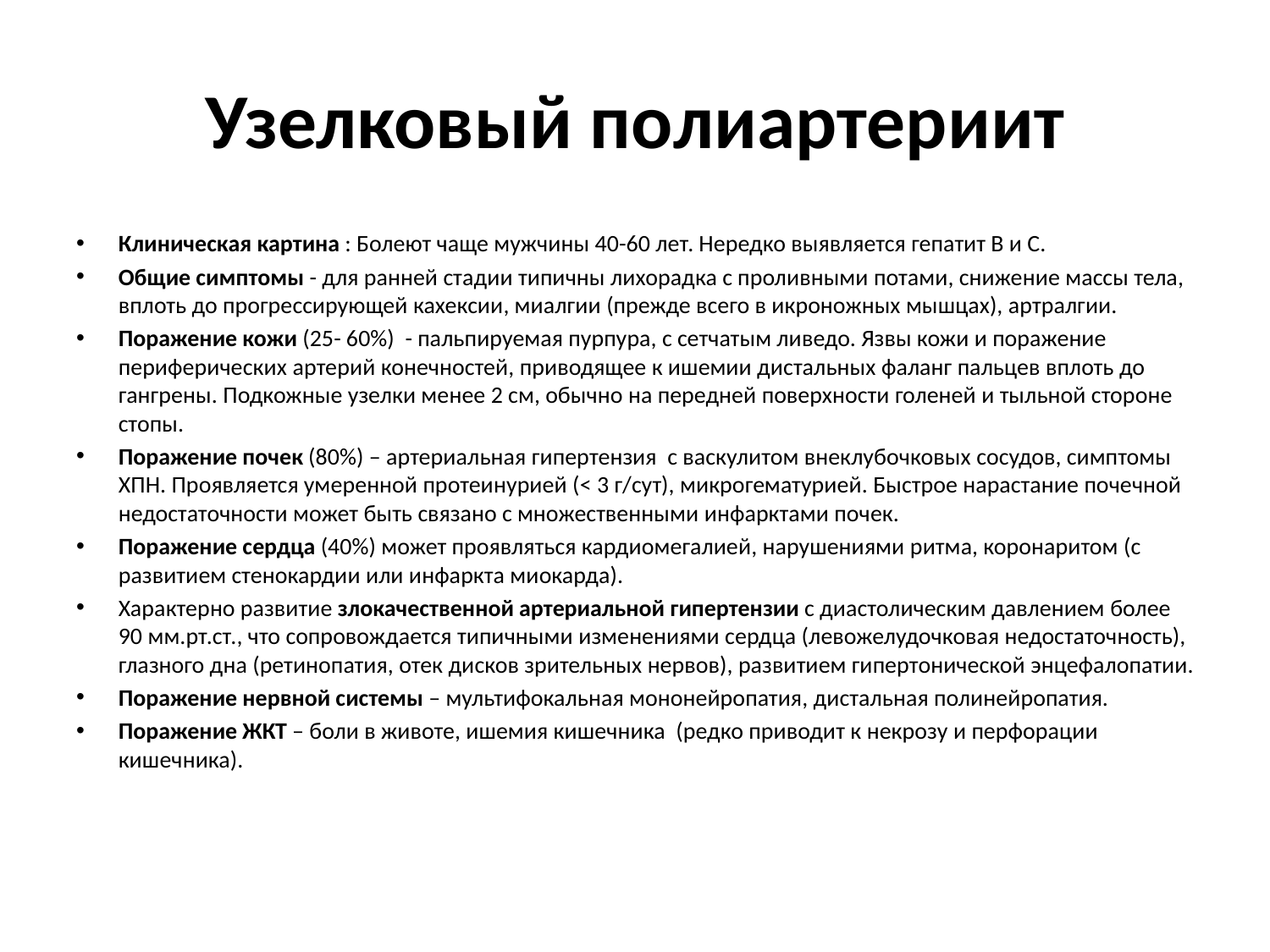

# Узелковый полиартериит
Клиническая картина : Болеют чаще мужчины 40-60 лет. Нередко выявляется гепатит В и С.
Общие симптомы - для ранней стадии типичны лихорадка с проливными потами, снижение массы тела, вплоть до прогрессирующей кахексии, миалгии (прежде всего в икроножных мышцах), артралгии.
Поражение кожи (25- 60%)  - пальпируемая пурпура, с сетчатым ливедо. Язвы кожи и поражение периферических артерий конечностей, приводящее к ишемии дистальных фаланг пальцев вплоть до гангрены. Подкожные узелки менее 2 см, обычно на передней поверхности голеней и тыльной стороне стопы.
Поражение почек (80%) – артериальная гипертензия  с васкулитом внеклубочковых сосудов, симптомы ХПН. Проявляется умеренной протеинурией (< 3 г/сут), микрогематурией. Быстрое нарастание почечной недостаточности может быть связано с множественными инфарктами почек.
Поражение сердца (40%) может проявляться кардиомегалией, нарушениями ритма, коронаритом (с развитием стенокардии или инфаркта миокарда).
Характерно развитие злокачественной артериальной гипертензии с диастолическим давлением более 90 мм.рт.ст., что сопровождается типичными изменениями сердца (левожелудочковая недостаточность), глазного дна (ретинопатия, отек дисков зрительных нервов), развитием гипертонической энцефалопатии.
Поражение нервной системы – мультифокальная мононейропатия, дистальная полинейропатия.
Поражение ЖКТ – боли в животе, ишемия кишечника  (редко приводит к некрозу и перфорации кишечника).